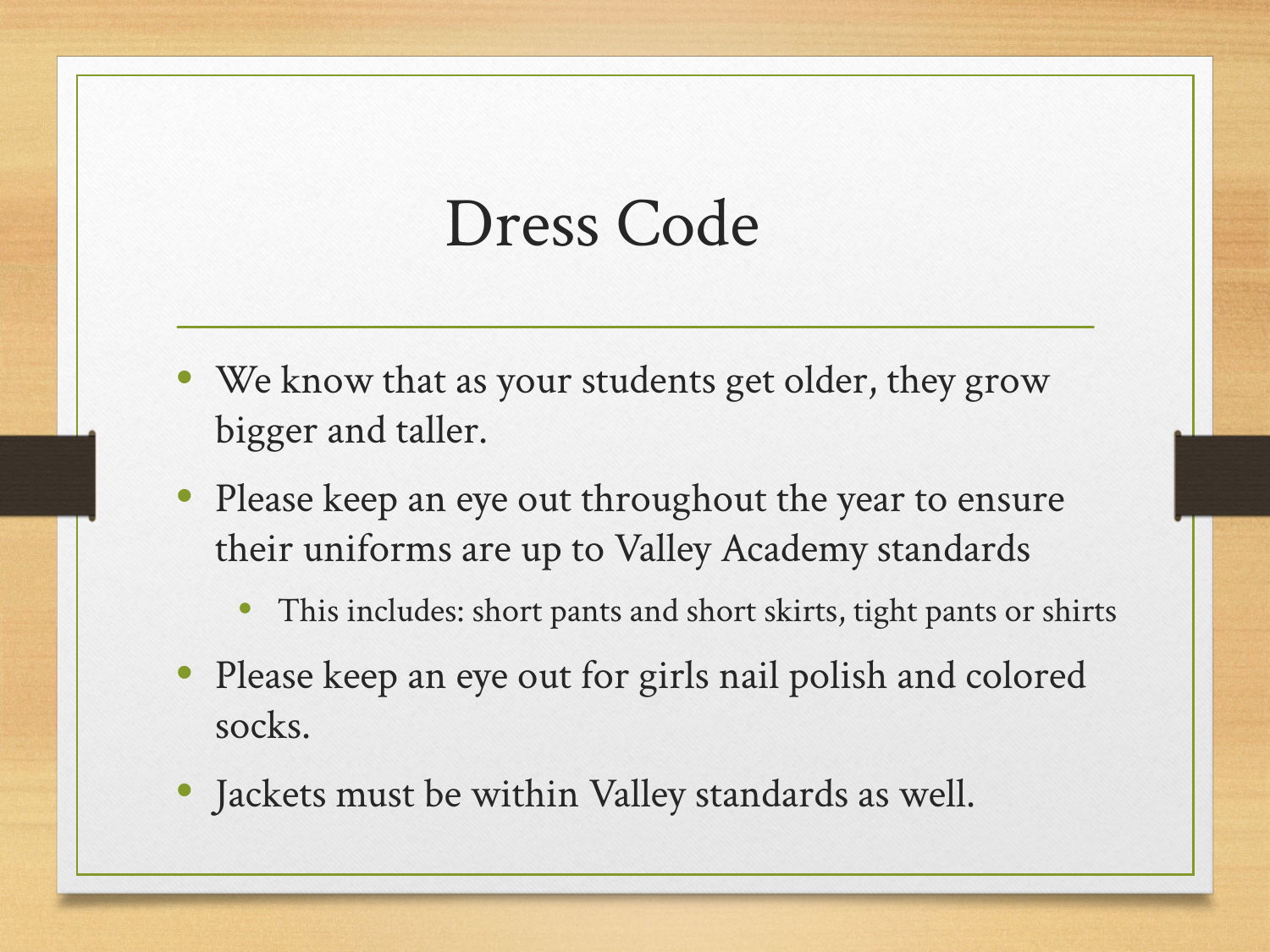

# Dress Code
We know that as your students get older, they grow bigger and taller.
Please keep an eye out throughout the year to ensure their uniforms are up to Valley Academy standards
This includes: short pants and short skirts, tight pants or shirts
Please keep an eye out for girls nail polish and colored socks.
Jackets must be within Valley standards as well.